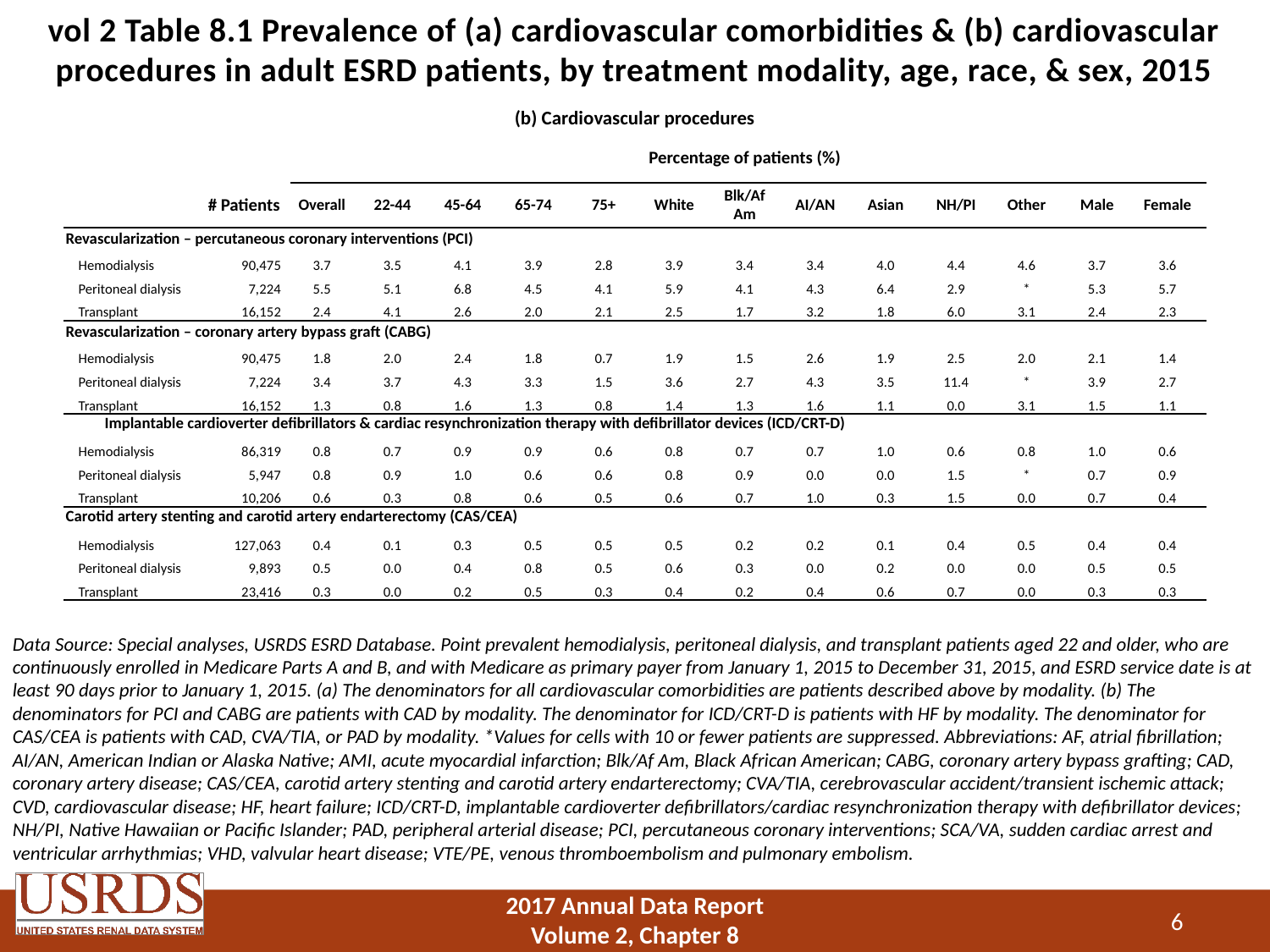

# vol 2 Table 8.1 Prevalence of (a) cardiovascular comorbidities & (b) cardiovascular procedures in adult ESRD patients, by treatment modality, age, race, & sex, 2015
(b) Cardiovascular procedures
|  |  | Percentage of patients (%) |  |  |  |  |  |  |  |  |  |  |  |  |
| --- | --- | --- | --- | --- | --- | --- | --- | --- | --- | --- | --- | --- | --- | --- |
|  | # Patients | Overall | 22-44 | 45-64 | 65-74 | 75+ | White | Blk/Af Am | AI/AN | Asian | NH/PI | Other | Male | Female |
| Revascularization – percutaneous coronary interventions (PCI) |  |  |  |  |  |  |  |  |  |  |  |  |  |  |
| Hemodialysis | 90,475 | 3.7 | 3.5 | 4.1 | 3.9 | 2.8 | 3.9 | 3.4 | 3.4 | 4.0 | 4.4 | 4.6 | 3.7 | 3.6 |
| Peritoneal dialysis | 7,224 | 5.5 | 5.1 | 6.8 | 4.5 | 4.1 | 5.9 | 4.1 | 4.3 | 6.4 | 2.9 | \* | 5.3 | 5.7 |
| Transplant | 16,152 | 2.4 | 4.1 | 2.6 | 2.0 | 2.1 | 2.5 | 1.7 | 3.2 | 1.8 | 6.0 | 3.1 | 2.4 | 2.3 |
| Revascularization – coronary artery bypass graft (CABG) |  |  |  |  |  |  |  |  |  |  |  |  |  |  |
| Hemodialysis | 90,475 | 1.8 | 2.0 | 2.4 | 1.8 | 0.7 | 1.9 | 1.5 | 2.6 | 1.9 | 2.5 | 2.0 | 2.1 | 1.4 |
| Peritoneal dialysis | 7,224 | 3.4 | 3.7 | 4.3 | 3.3 | 1.5 | 3.6 | 2.7 | 4.3 | 3.5 | 11.4 | \* | 3.9 | 2.7 |
| Transplant | 16,152 | 1.3 | 0.8 | 1.6 | 1.3 | 0.8 | 1.4 | 1.3 | 1.6 | 1.1 | 0.0 | 3.1 | 1.5 | 1.1 |
| Implantable cardioverter defibrillators & cardiac resynchronization therapy with defibrillator devices (ICD/CRT-D) |  |  |  |  |  |  |  |  |  |  |  |  |  |  |
| Hemodialysis | 86,319 | 0.8 | 0.7 | 0.9 | 0.9 | 0.6 | 0.8 | 0.7 | 0.7 | 1.0 | 0.6 | 0.8 | 1.0 | 0.6 |
| Peritoneal dialysis | 5,947 | 0.8 | 0.9 | 1.0 | 0.6 | 0.6 | 0.8 | 0.9 | 0.0 | 0.0 | 1.5 | \* | 0.7 | 0.9 |
| Transplant | 10,206 | 0.6 | 0.3 | 0.8 | 0.6 | 0.5 | 0.6 | 0.7 | 1.0 | 0.3 | 1.5 | 0.0 | 0.7 | 0.4 |
| Carotid artery stenting and carotid artery endarterectomy (CAS/CEA) |  |  |  |  |  |  |  |  |  |  |  |  |  |  |
| Hemodialysis | 127,063 | 0.4 | 0.1 | 0.3 | 0.5 | 0.5 | 0.5 | 0.2 | 0.2 | 0.1 | 0.4 | 0.5 | 0.4 | 0.4 |
| Peritoneal dialysis | 9,893 | 0.5 | 0.0 | 0.4 | 0.8 | 0.5 | 0.6 | 0.3 | 0.0 | 0.2 | 0.0 | 0.0 | 0.5 | 0.5 |
| Transplant | 23,416 | 0.3 | 0.0 | 0.2 | 0.5 | 0.3 | 0.4 | 0.2 | 0.4 | 0.6 | 0.7 | 0.0 | 0.3 | 0.3 |
Data Source: Special analyses, USRDS ESRD Database. Point prevalent hemodialysis, peritoneal dialysis, and transplant patients aged 22 and older, who are continuously enrolled in Medicare Parts A and B, and with Medicare as primary payer from January 1, 2015 to December 31, 2015, and ESRD service date is at least 90 days prior to January 1, 2015. (a) The denominators for all cardiovascular comorbidities are patients described above by modality. (b) The denominators for PCI and CABG are patients with CAD by modality. The denominator for ICD/CRT-D is patients with HF by modality. The denominator for CAS/CEA is patients with CAD, CVA/TIA, or PAD by modality. *Values for cells with 10 or fewer patients are suppressed. Abbreviations: AF, atrial fibrillation; AI/AN, American Indian or Alaska Native; AMI, acute myocardial infarction; Blk/Af Am, Black African American; CABG, coronary artery bypass grafting; CAD, coronary artery disease; CAS/CEA, carotid artery stenting and carotid artery endarterectomy; CVA/TIA, cerebrovascular accident/transient ischemic attack; CVD, cardiovascular disease; HF, heart failure; ICD/CRT-D, implantable cardioverter defibrillators/cardiac resynchronization therapy with defibrillator devices; NH/PI, Native Hawaiian or Pacific Islander; PAD, peripheral arterial disease; PCI, percutaneous coronary interventions; SCA/VA, sudden cardiac arrest and ventricular arrhythmias; VHD, valvular heart disease; VTE/PE, venous thromboembolism and pulmonary embolism.

6